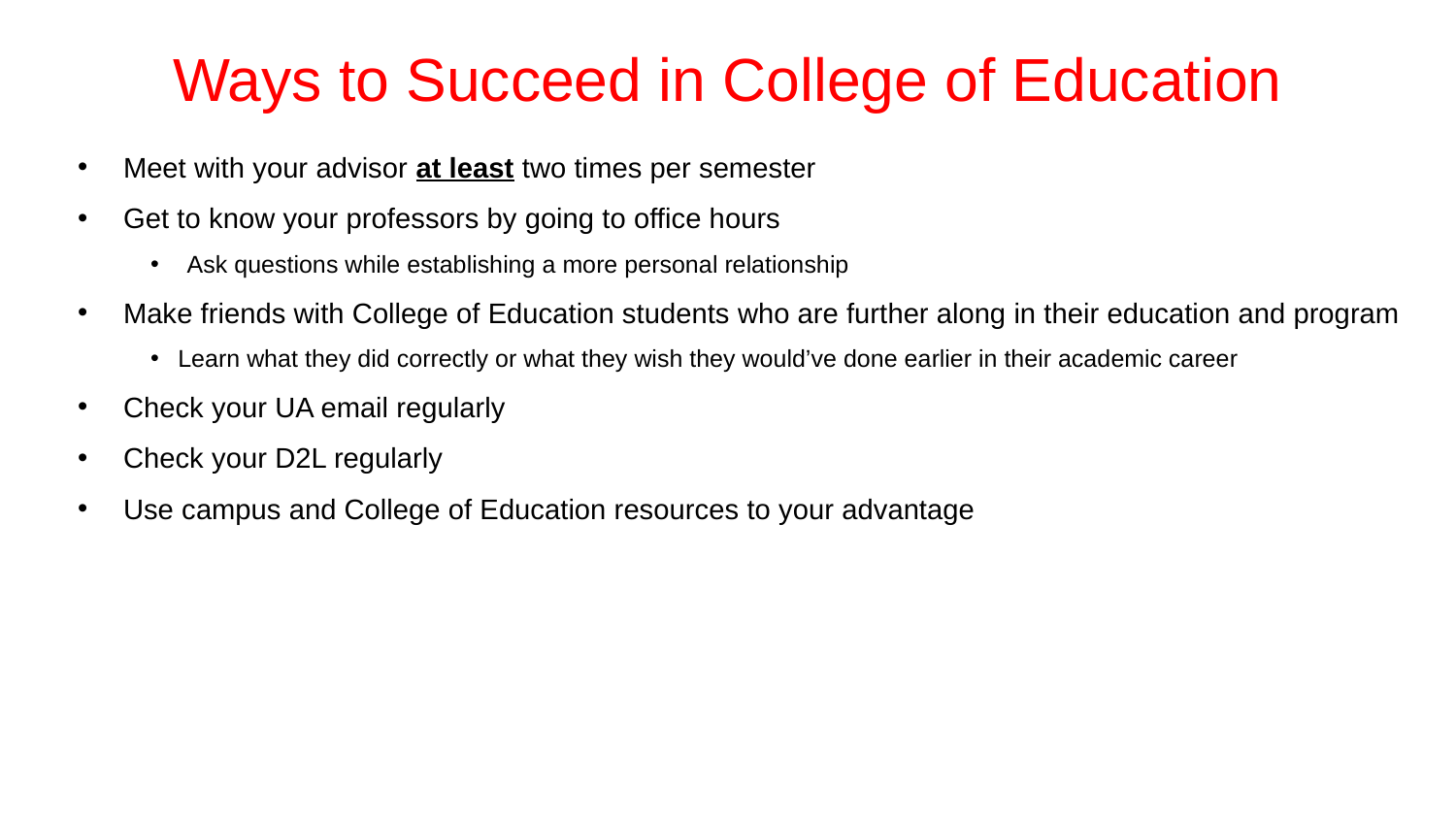

# Ways to Succeed in College of Education
Meet with your advisor at least two times per semester
Get to know your professors by going to office hours
Ask questions while establishing a more personal relationship
Make friends with College of Education students who are further along in their education and program
Learn what they did correctly or what they wish they would’ve done earlier in their academic career
Check your UA email regularly
Check your D2L regularly
Use campus and College of Education resources to your advantage